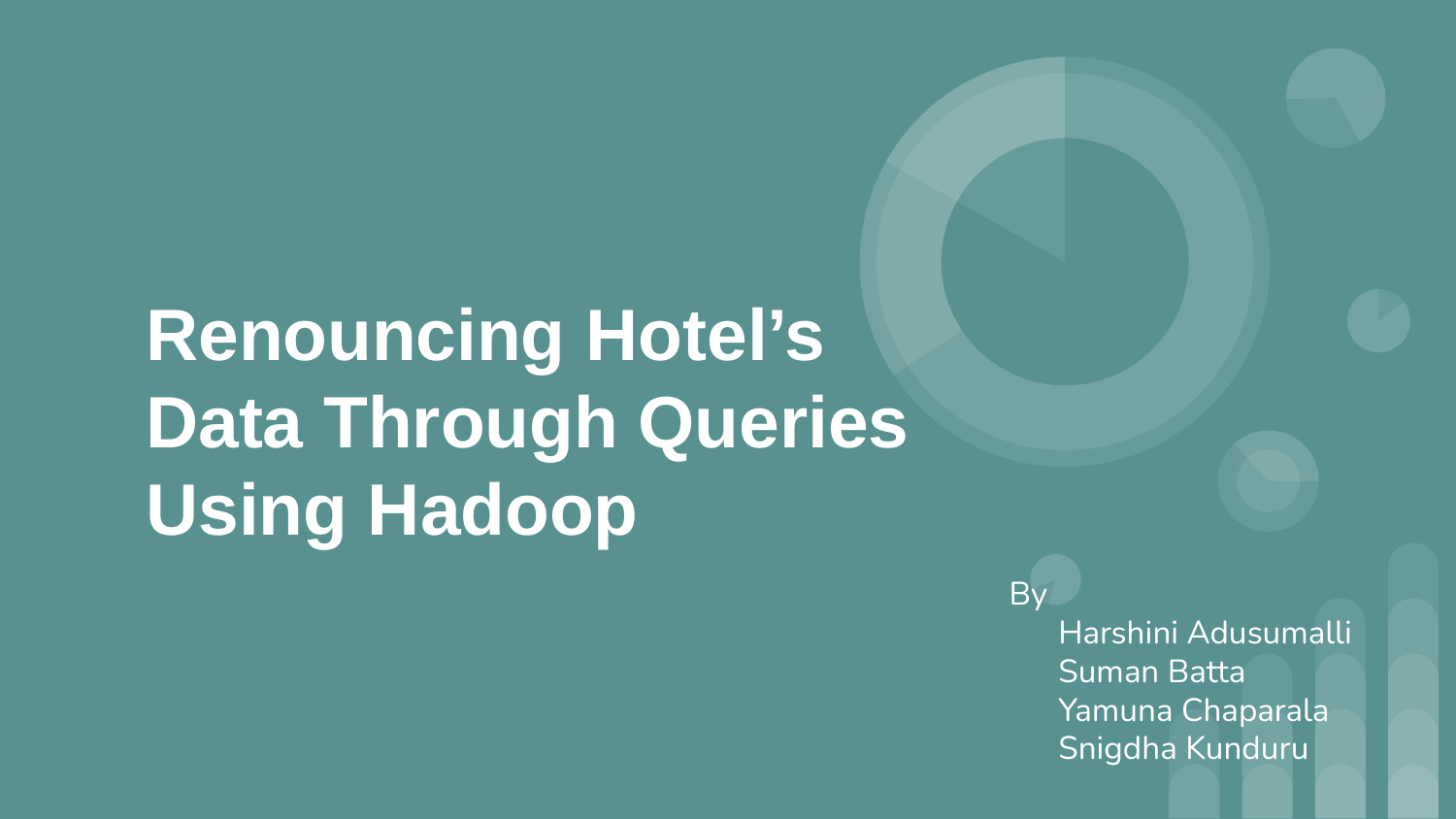

# Renouncing Hotel’s Data Through Queries Using Hadoop
           By
                 Harshini Adusumalli
                 Suman Batta
                 Yamuna Chaparala
                 Snigdha Kunduru